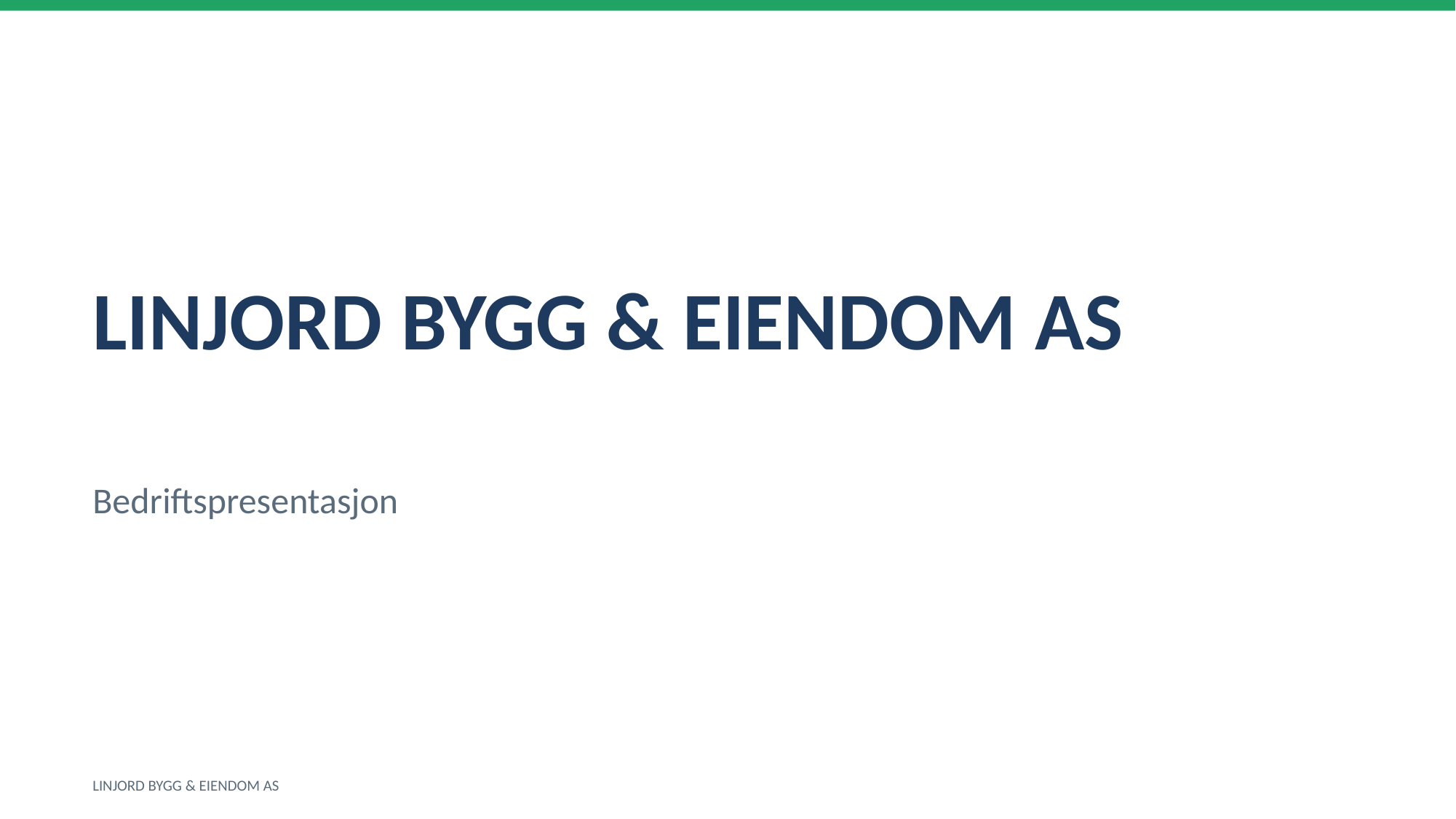

LINJORD BYGG & EIENDOM AS
Bedriftspresentasjon
LINJORD BYGG & EIENDOM AS